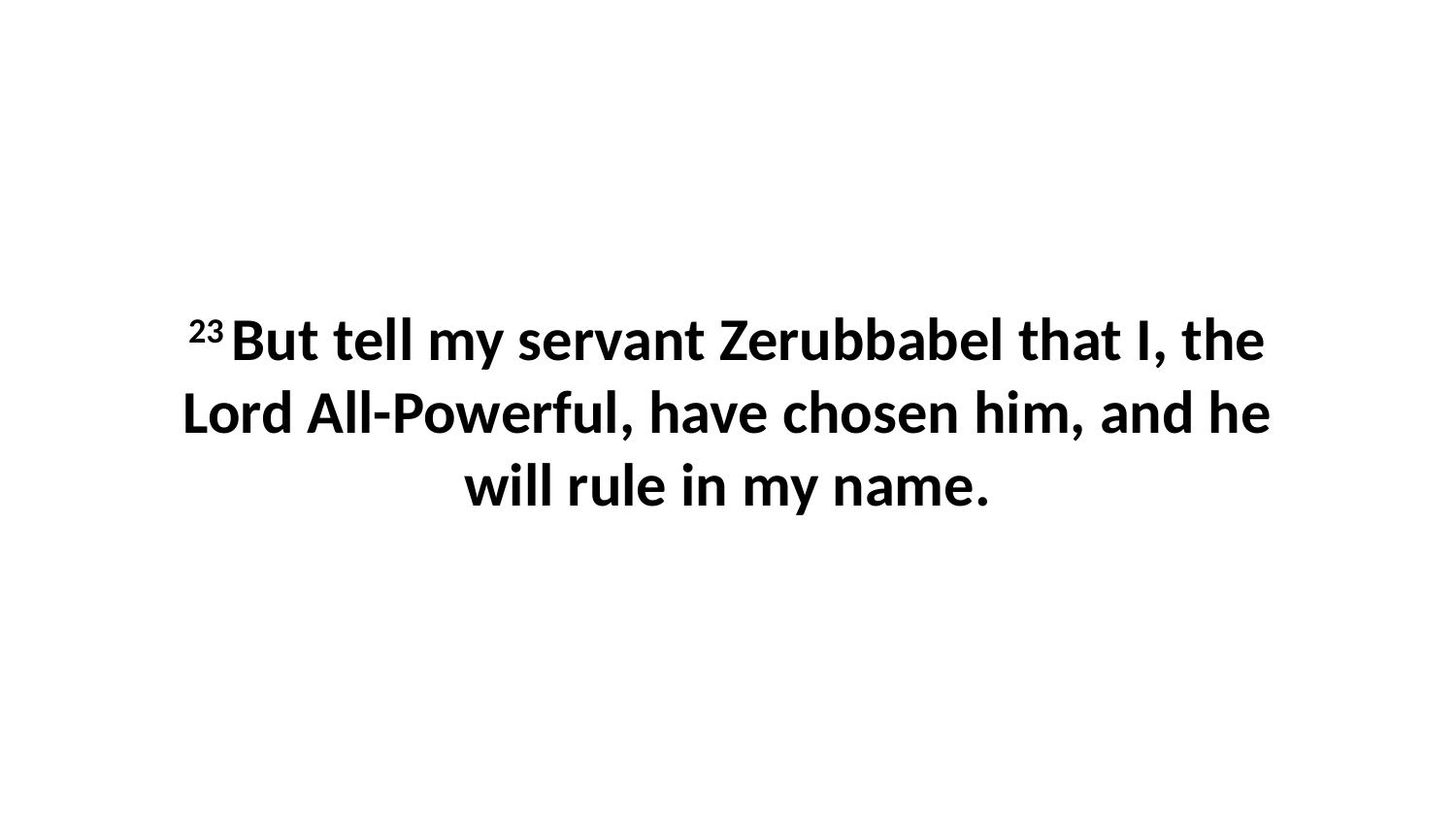

23 But tell my servant Zerubbabel that I, the Lord All-Powerful, have chosen him, and he will rule in my name.